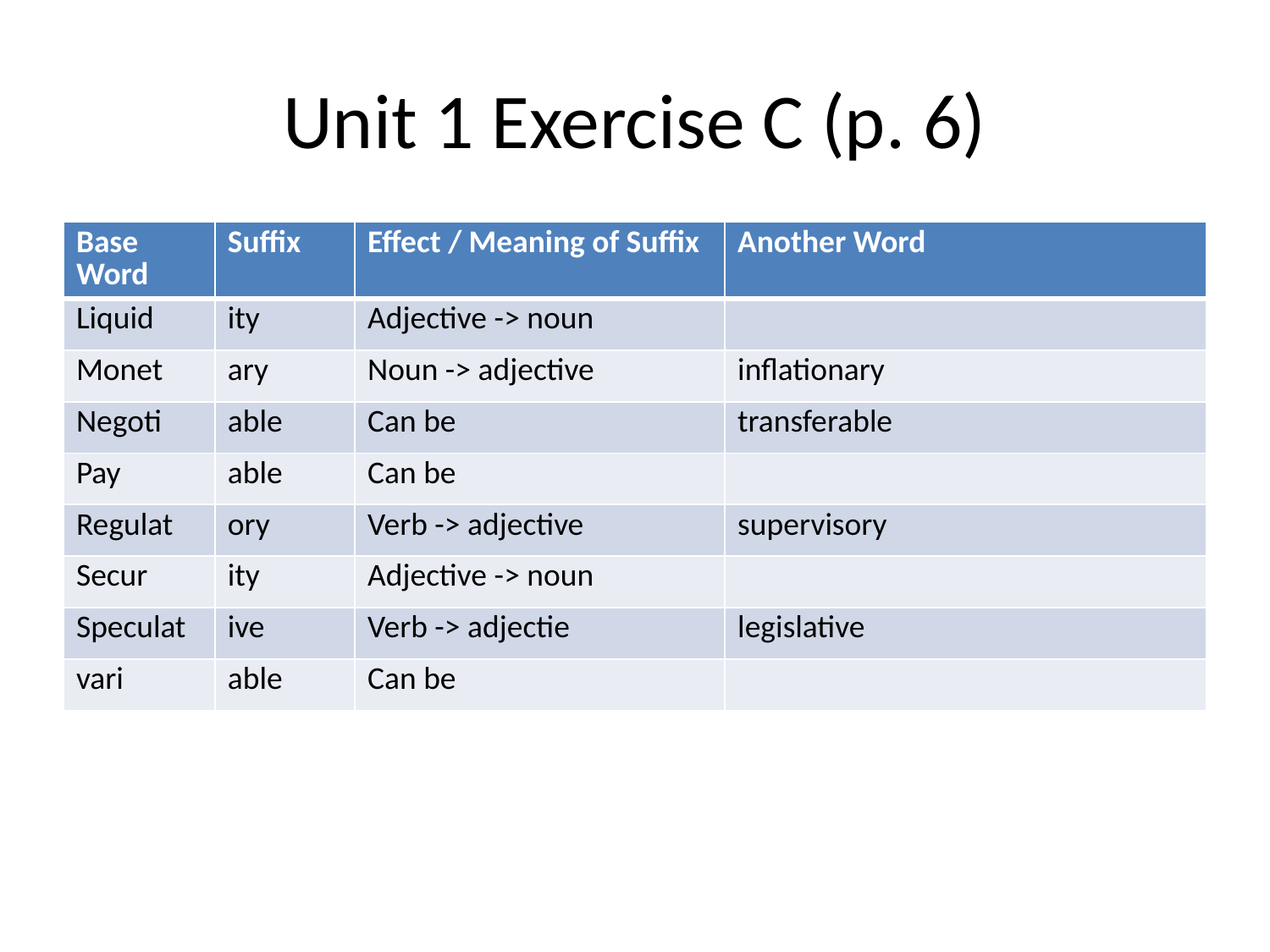

# Unit 1 Exercise C (p. 6)
| Base Word | Suffix | Effect / Meaning of Suffix | Another Word |
| --- | --- | --- | --- |
| Liquid | ity | Adjective -> noun |  |
| Monet | ary | Noun -> adjective | inflationary |
| Negoti | able | Can be | transferable |
| Pay | able | Can be |  |
| Regulat | ory | Verb -> adjective | supervisory |
| Secur | ity | Adjective -> noun |  |
| Speculat | ive | Verb -> adjectie | legislative |
| vari | able | Can be |  |